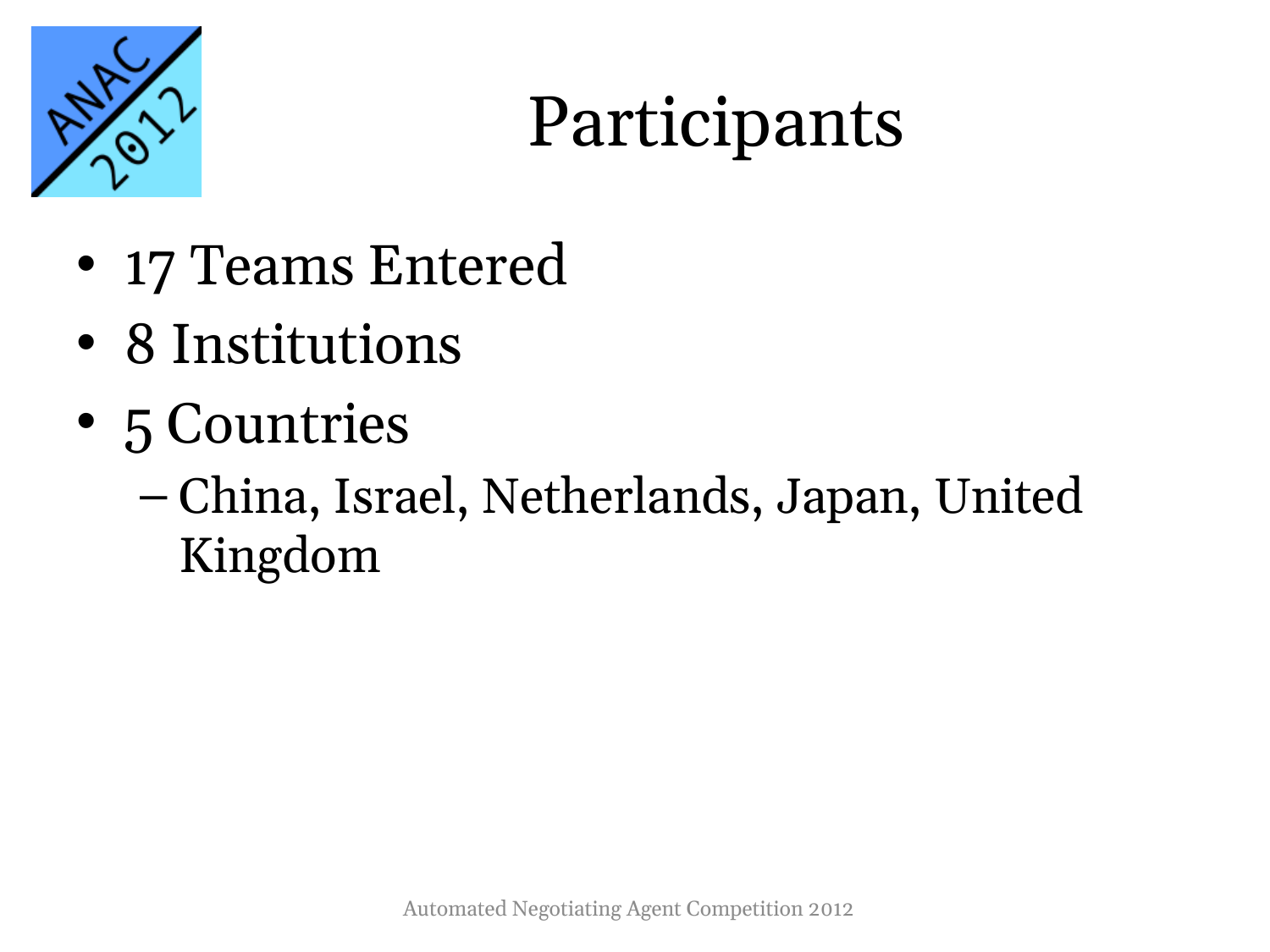

# Participants
17 Teams Entered
8 Institutions
5 Countries
China, Israel, Netherlands, Japan, United Kingdom

Automated Negotiating Agent Competition 2012